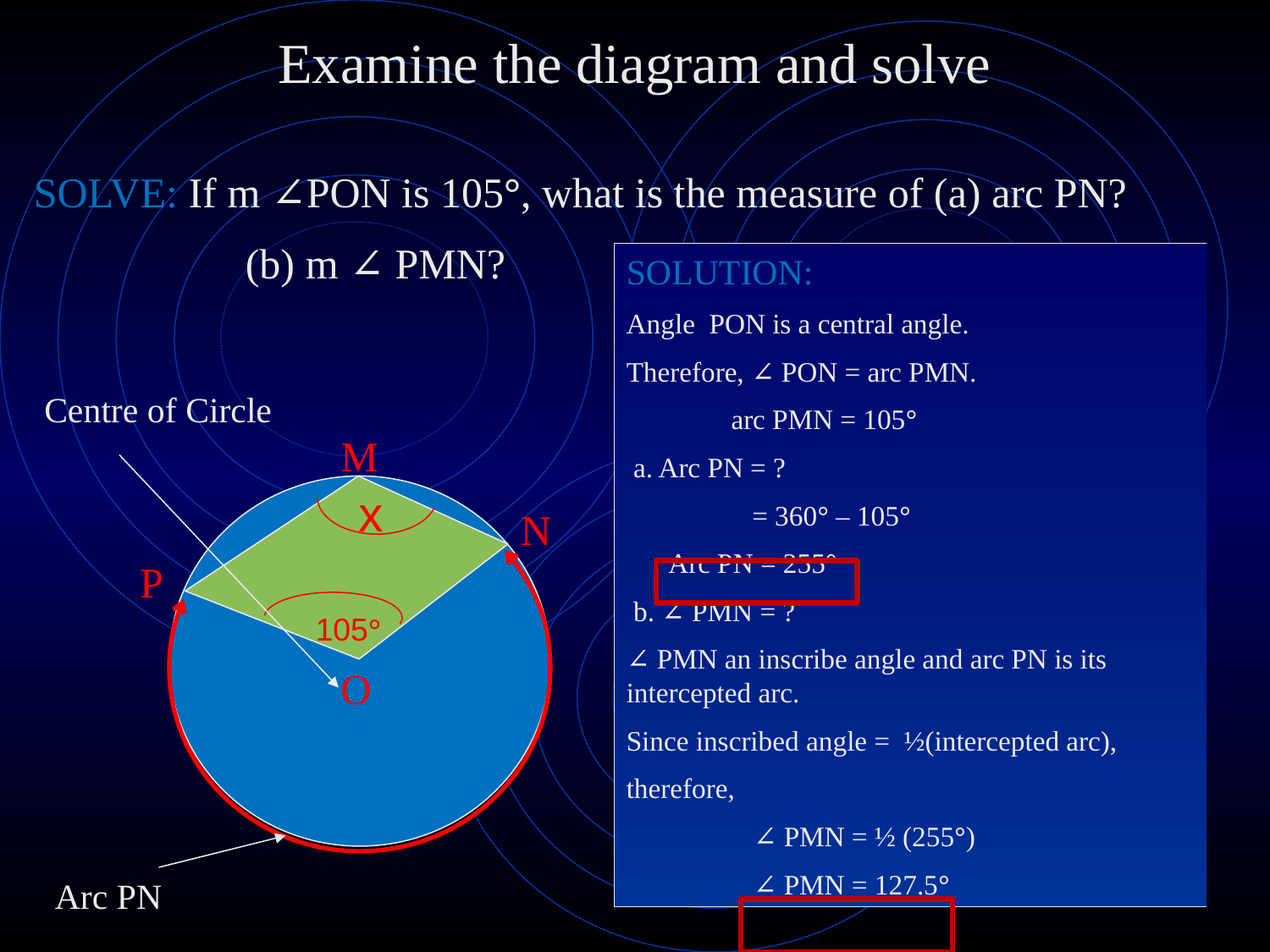

Examine the diagram and solve

SOLVE: If m ∠PON is 105°, what is the measure of (a) arc PN?
                    (b) m ∠ PMN?
SOLUTION:
Angle  PON is a central angle.
Therefore, ∠ PON = arc PMN.
               arc PMN = 105°
 a. Arc PN = ?
                  = 360° – 105°
      Arc PN = 255°
 b. ∠ PMN = ?
∠ PMN an inscribe angle and arc PN is its intercepted arc.
Since inscribed angle =  ½(intercepted arc),
therefore,
	∠ PMN = ½ (255°)
       	∠ PMN = 127.5°
Centre of Circle

M

  x

N
P

105°
O

Arc PN